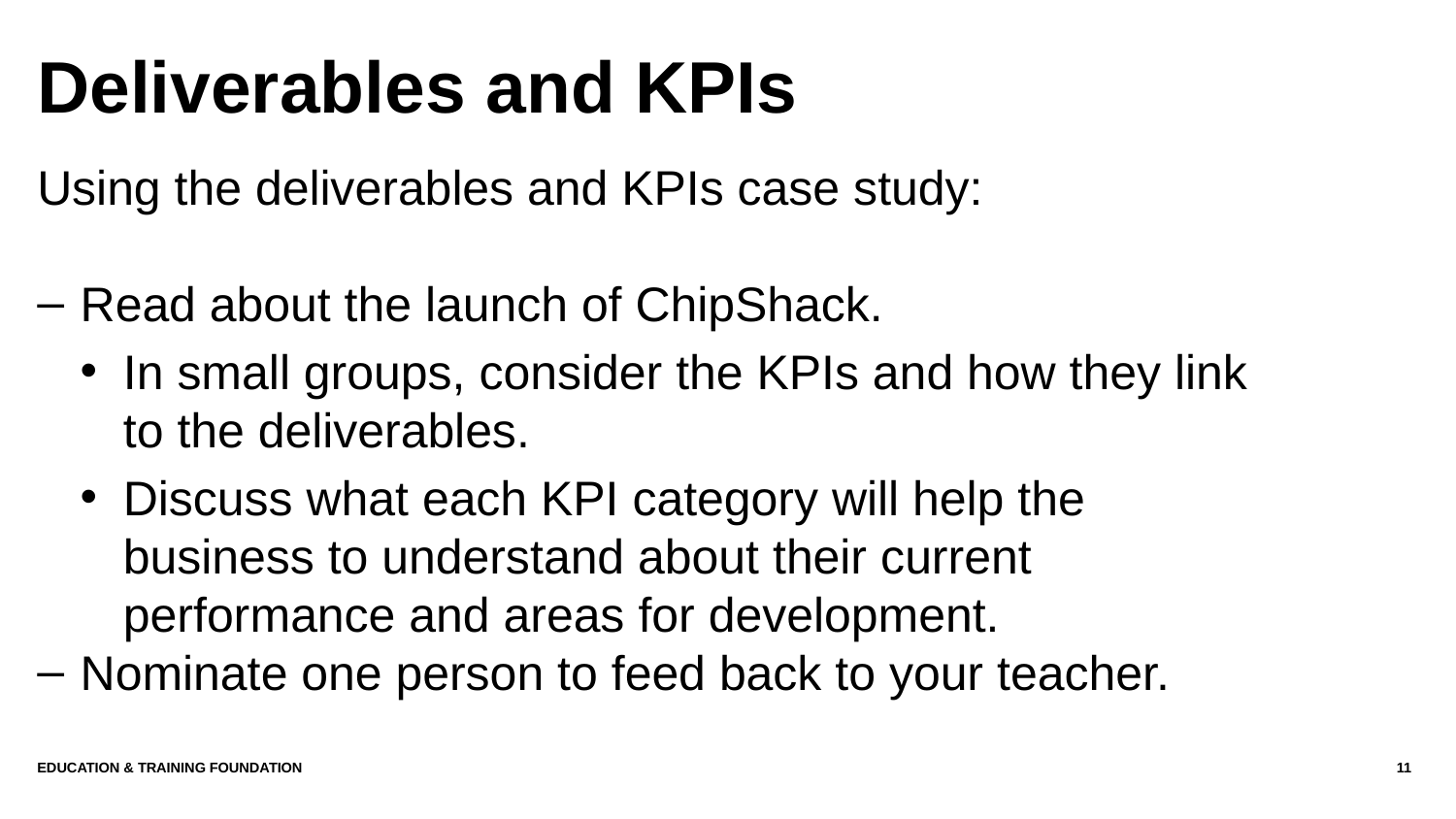

# Deliverables and KPIs
Using the deliverables and KPIs case study:

Read about the launch of ChipShack.
In small groups, consider the KPIs and how they link to the deliverables.
Discuss what each KPI category will help the business to understand about their current performance and areas for development.
Nominate one person to feed back to your teacher.

Education & Training Foundation
11